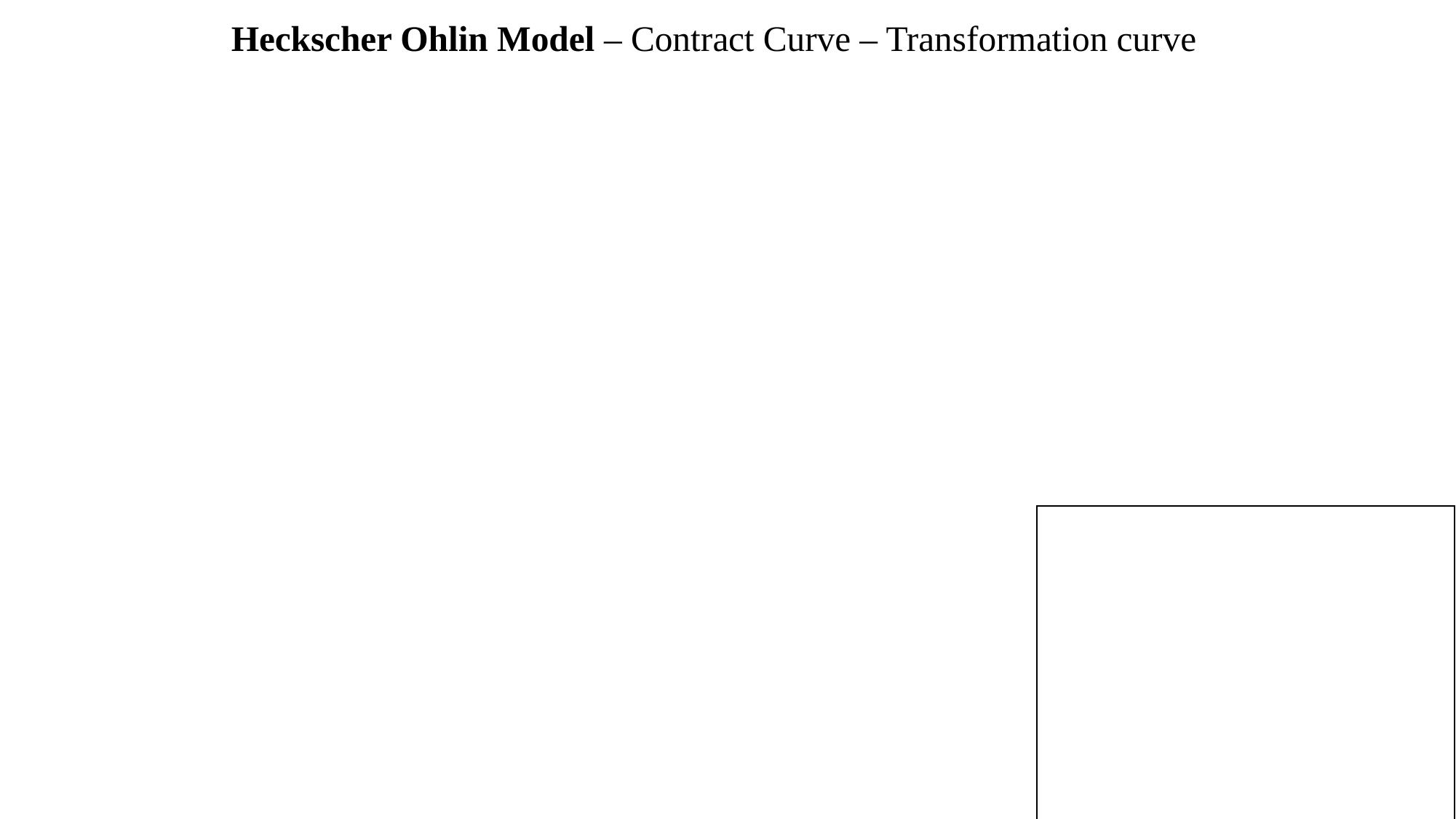

Heckscher Ohlin Model – Contract Curve – Transformation curve